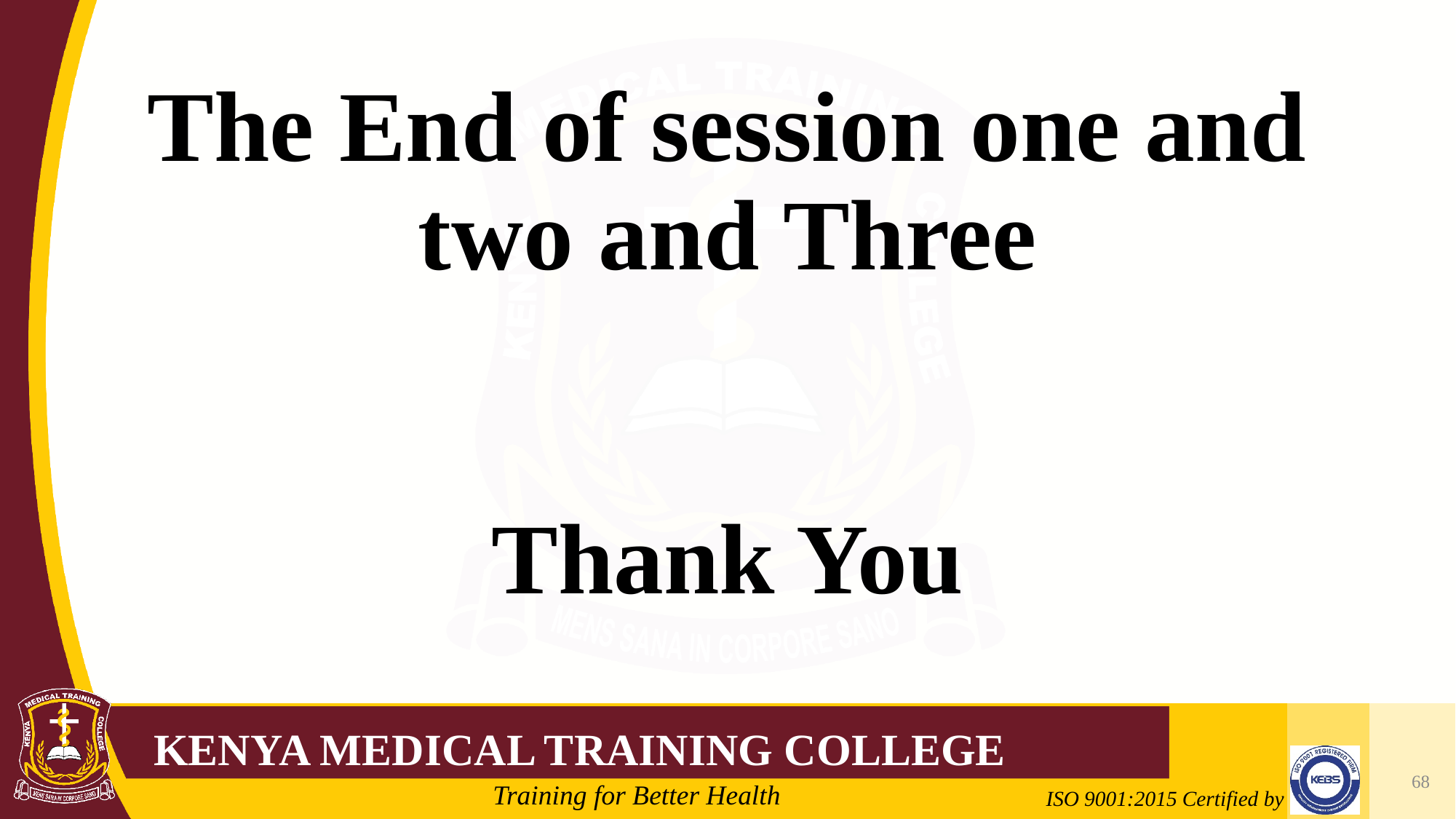

# The End of session one and two and Three Thank You
68